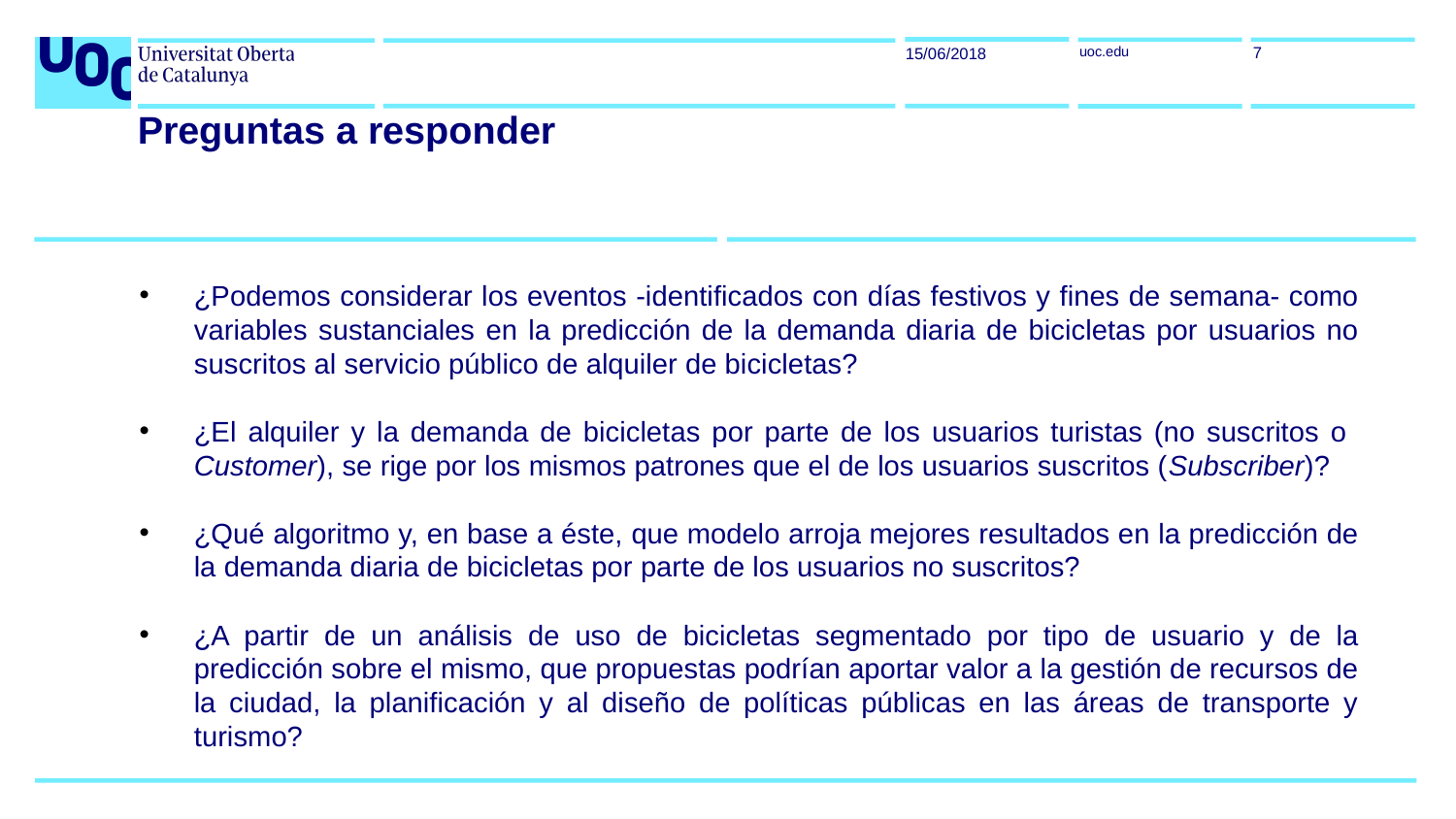

7
15/06/2018
Preguntas a responder

¿Podemos considerar los eventos -identificados con días festivos y fines de semana- como variables sustanciales en la predicción de la demanda diaria de bicicletas por usuarios no suscritos al servicio público de alquiler de bicicletas?

¿El alquiler y la demanda de bicicletas por parte de los usuarios turistas (no suscritos o  Customer), se rige por los mismos patrones que el de los usuarios suscritos (Subscriber)?

¿Qué algoritmo y, en base a éste, que modelo arroja mejores resultados en la predicción de la demanda diaria de bicicletas por parte de los usuarios no suscritos?

¿A partir de un análisis de uso de bicicletas segmentado por tipo de usuario y de la predicción sobre el mismo, que propuestas podrían aportar valor a la gestión de recursos de la ciudad, la planificación y al diseño de políticas públicas en las áreas de transporte y turismo?